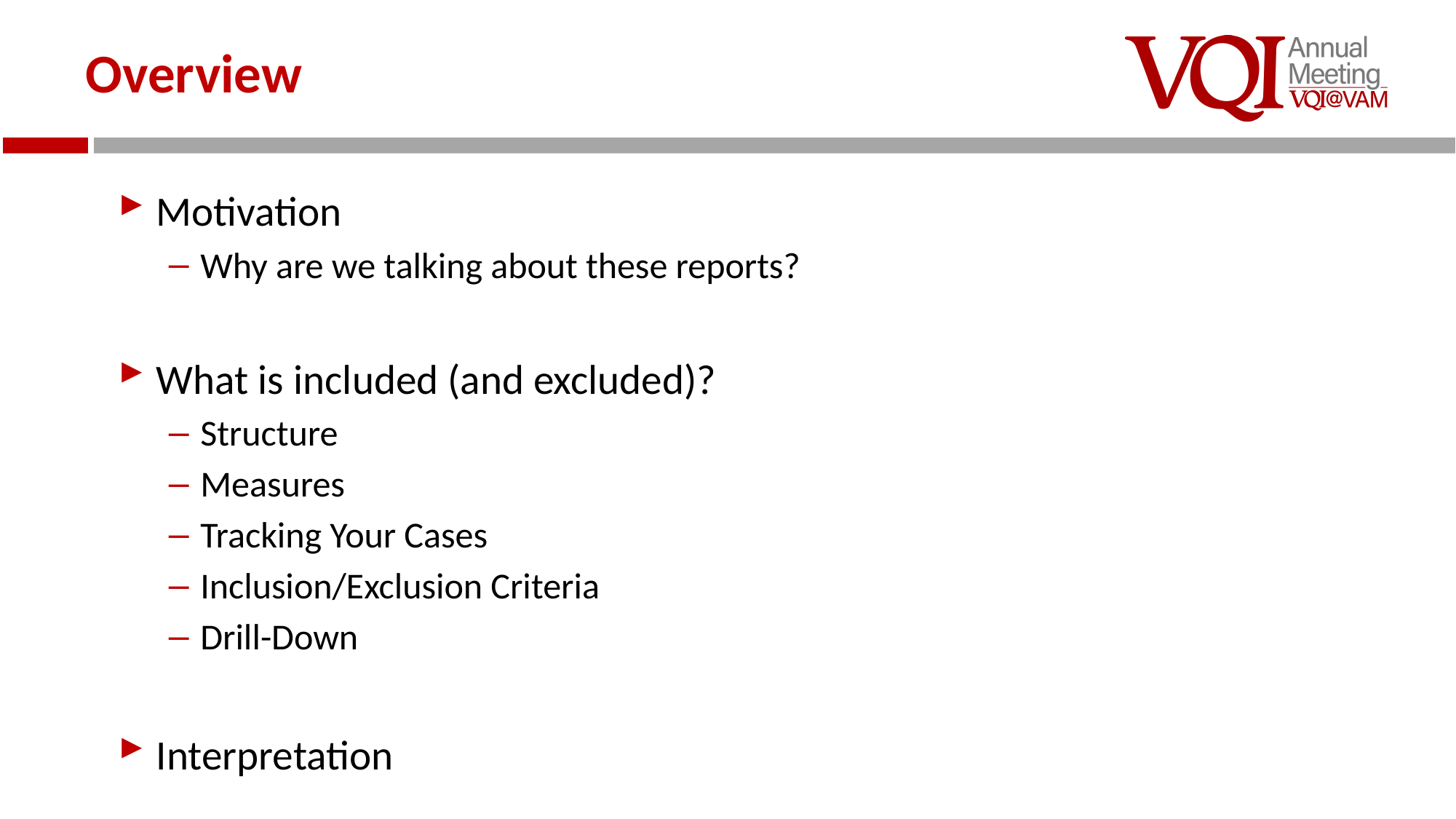

# Overview
Motivation
Why are we talking about these reports?

What is included (and excluded)?
Structure
Measures
Tracking Your Cases
Inclusion/Exclusion Criteria
Drill-Down

Interpretation